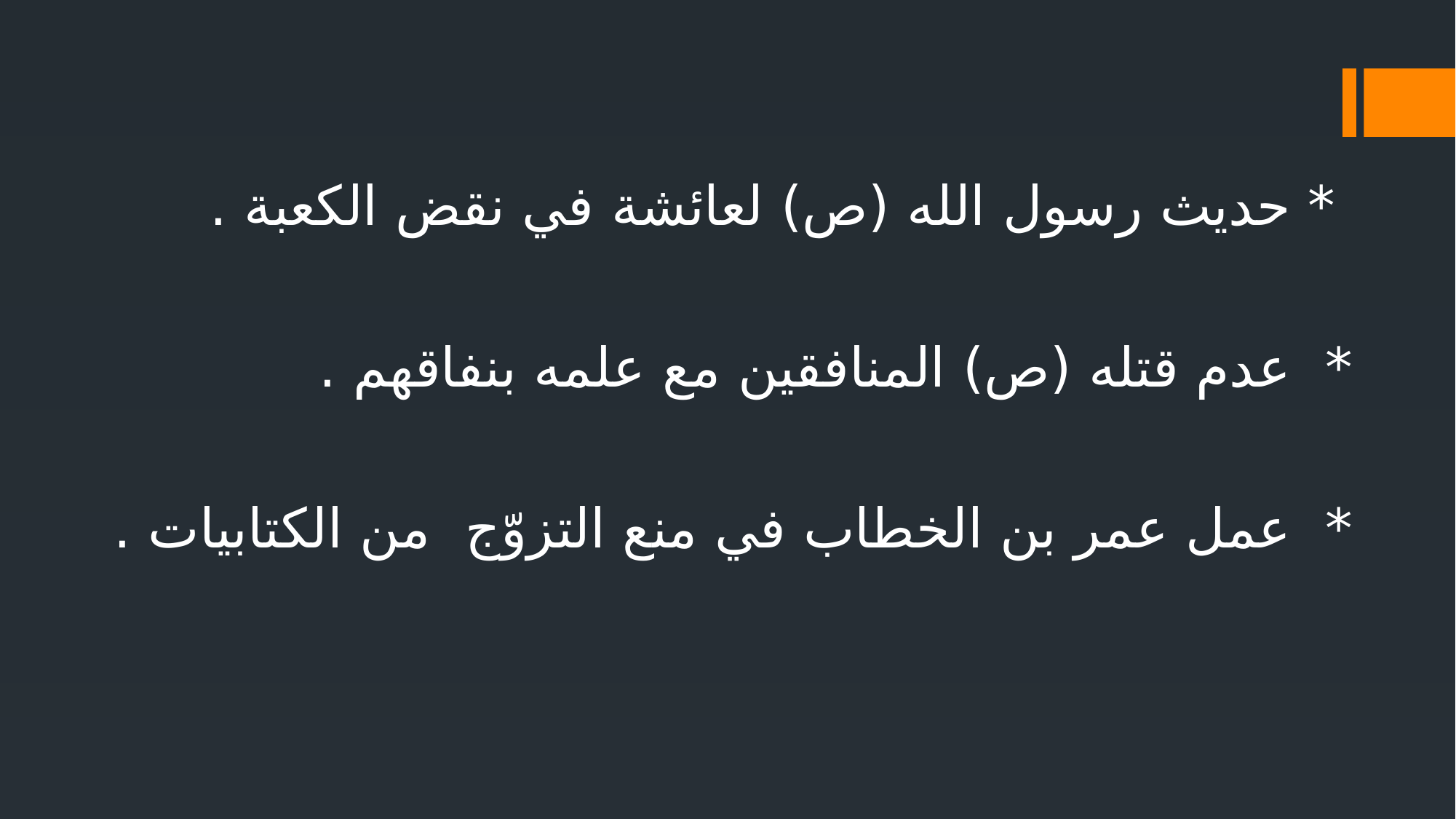

* حديث رسول الله (ص) لعائشة في نقض الكعبة .

*  عدم قتله (ص) المنافقين مع علمه بنفاقهم .

*  عمل عمر بن الخطاب في منع التزوّج  من الكتابيات .